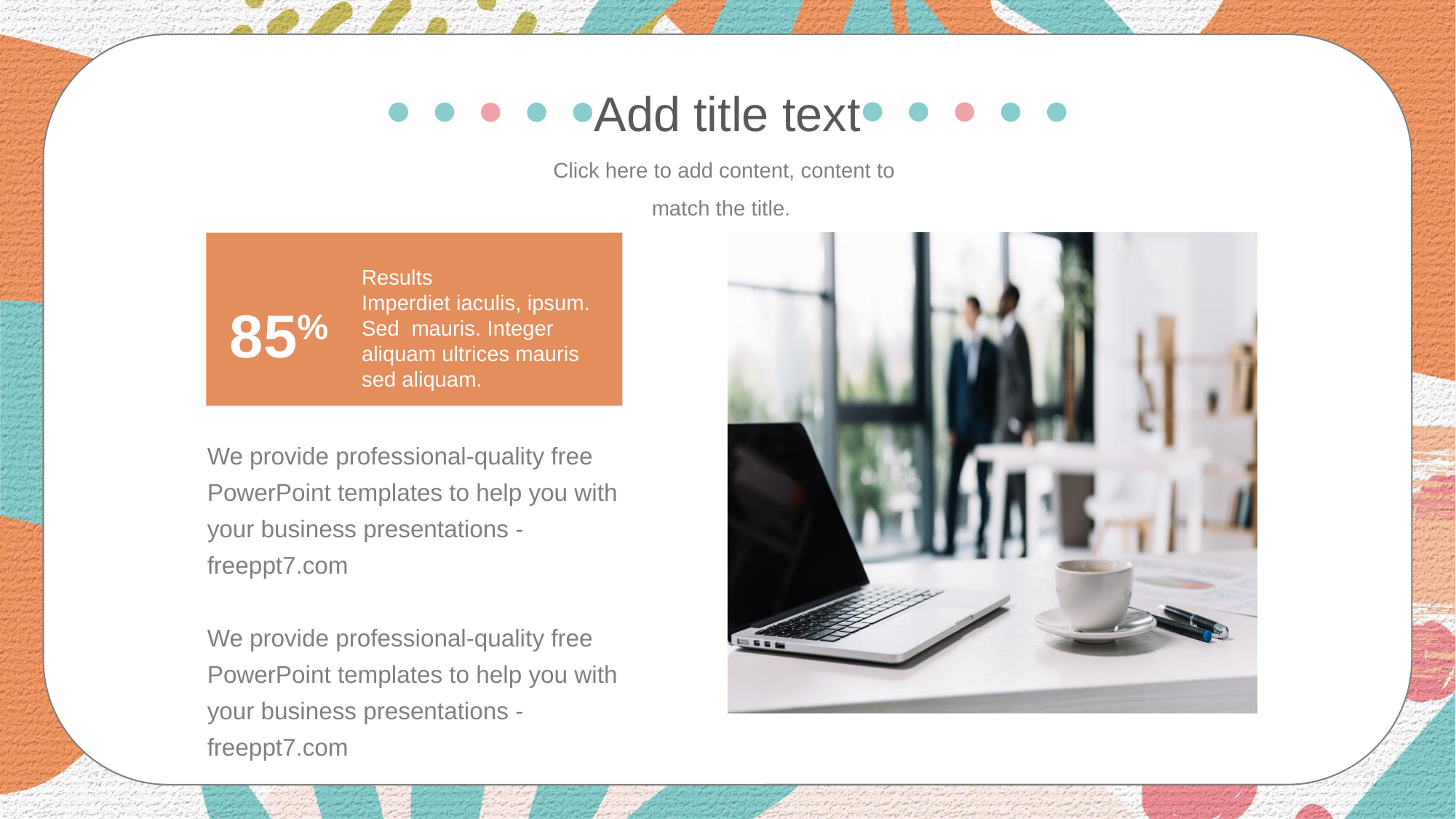

Add title text

Click here to add content, content to match the title.

Results
Imperdiet iaculis, ipsum. Sed  mauris. Integer aliquam ultrices mauris sed aliquam.
85%
We provide professional-quality free PowerPoint templates to help you with your business presentations - freeppt7.com

We provide professional-quality free PowerPoint templates to help you with your business presentations - freeppt7.com